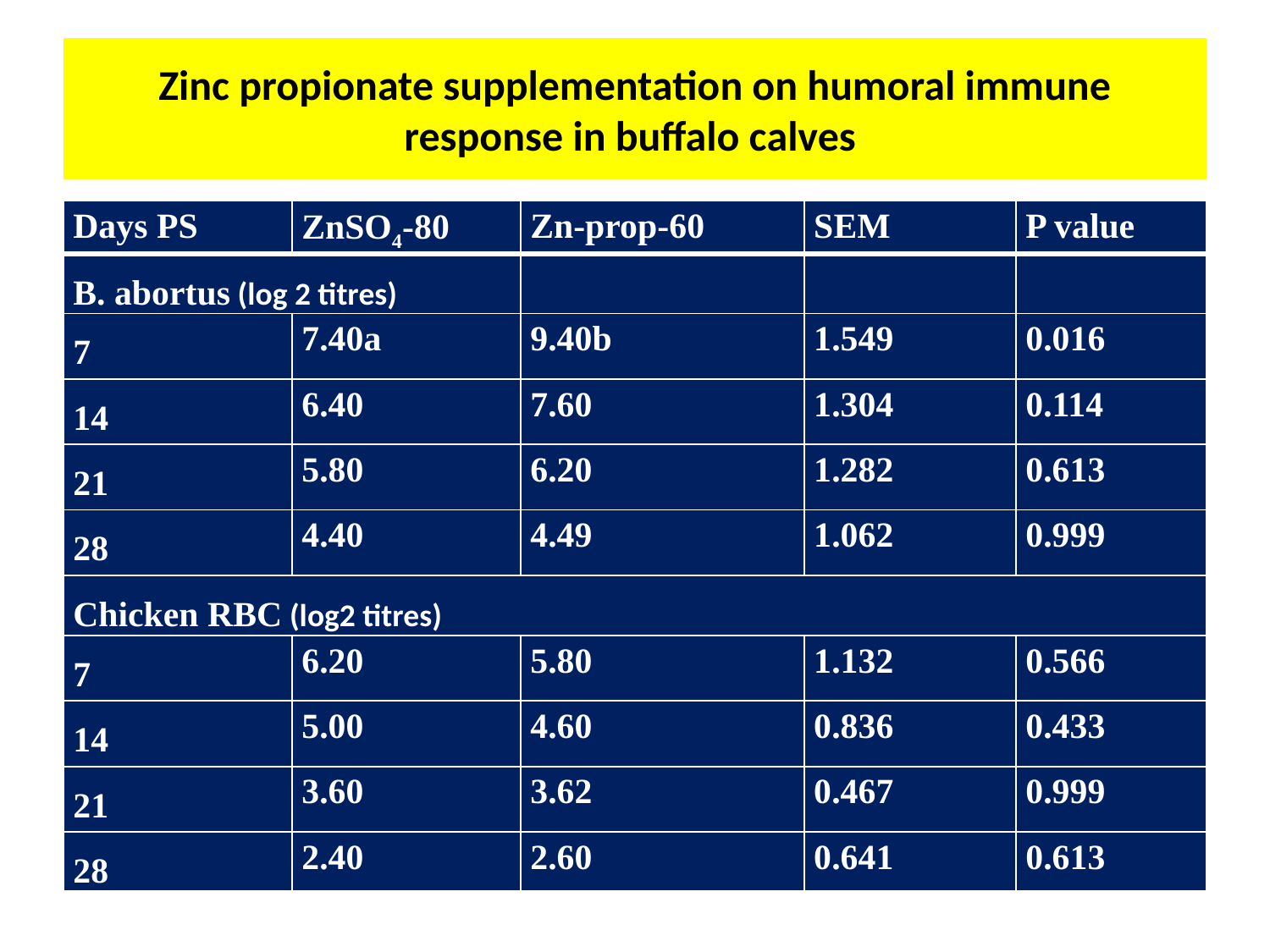

# Zinc propionate supplementation on humoral immune response in buffalo calves
| Days PS | ZnSO4-80 | Zn-prop-60 | SEM | P value |
| --- | --- | --- | --- | --- |
| B. abortus (log 2 titres) |  |  |  |  |
| 7 | 7.40a | 9.40b | 1.549 | 0.016 |
| 14 | 6.40 | 7.60 | 1.304 | 0.114 |
| 21 | 5.80 | 6.20 | 1.282 | 0.613 |
| 28 | 4.40 | 4.49 | 1.062 | 0.999 |
| Chicken RBC (log2 titres) |  |  |  |  |
| 7 | 6.20 | 5.80 | 1.132 | 0.566 |
| 14 | 5.00 | 4.60 | 0.836 | 0.433 |
| 21 | 3.60 | 3.62 | 0.467 | 0.999 |
| 28 | 2.40 | 2.60 | 0.641 | 0.613 |